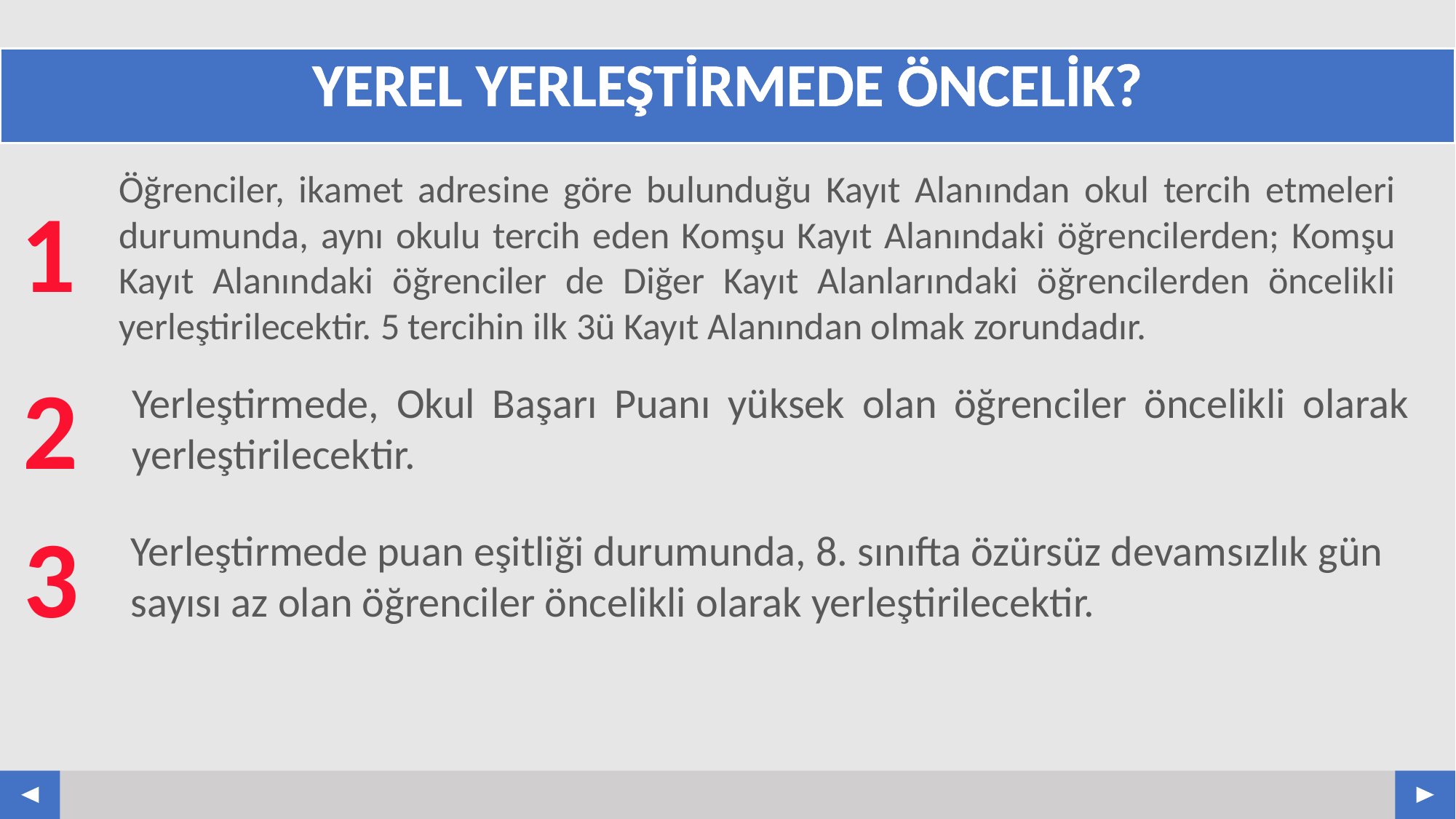

# YEREL YERLEŞTİRMEDE ÖNCELİK?
Öğrenciler, ikamet adresine göre bulunduğu Kayıt Alanından okul tercih etmeleri durumunda, aynı okulu tercih eden Komşu Kayıt Alanındaki öğrencilerden; Komşu Kayıt Alanındaki öğrenciler de Diğer Kayıt Alanlarındaki öğrencilerden öncelikli yerleştirilecektir. 5 tercihin ilk 3ü Kayıt Alanından olmak zorundadır.
1
2
Yerleştirmede, Okul Başarı Puanı yüksek olan öğrenciler öncelikli olarak yerleştirilecektir.
3
Yerleştirmede puan eşitliği durumunda, 8. sınıfta özürsüz devamsızlık gün sayısı az olan öğrenciler öncelikli olarak yerleştirilecektir.